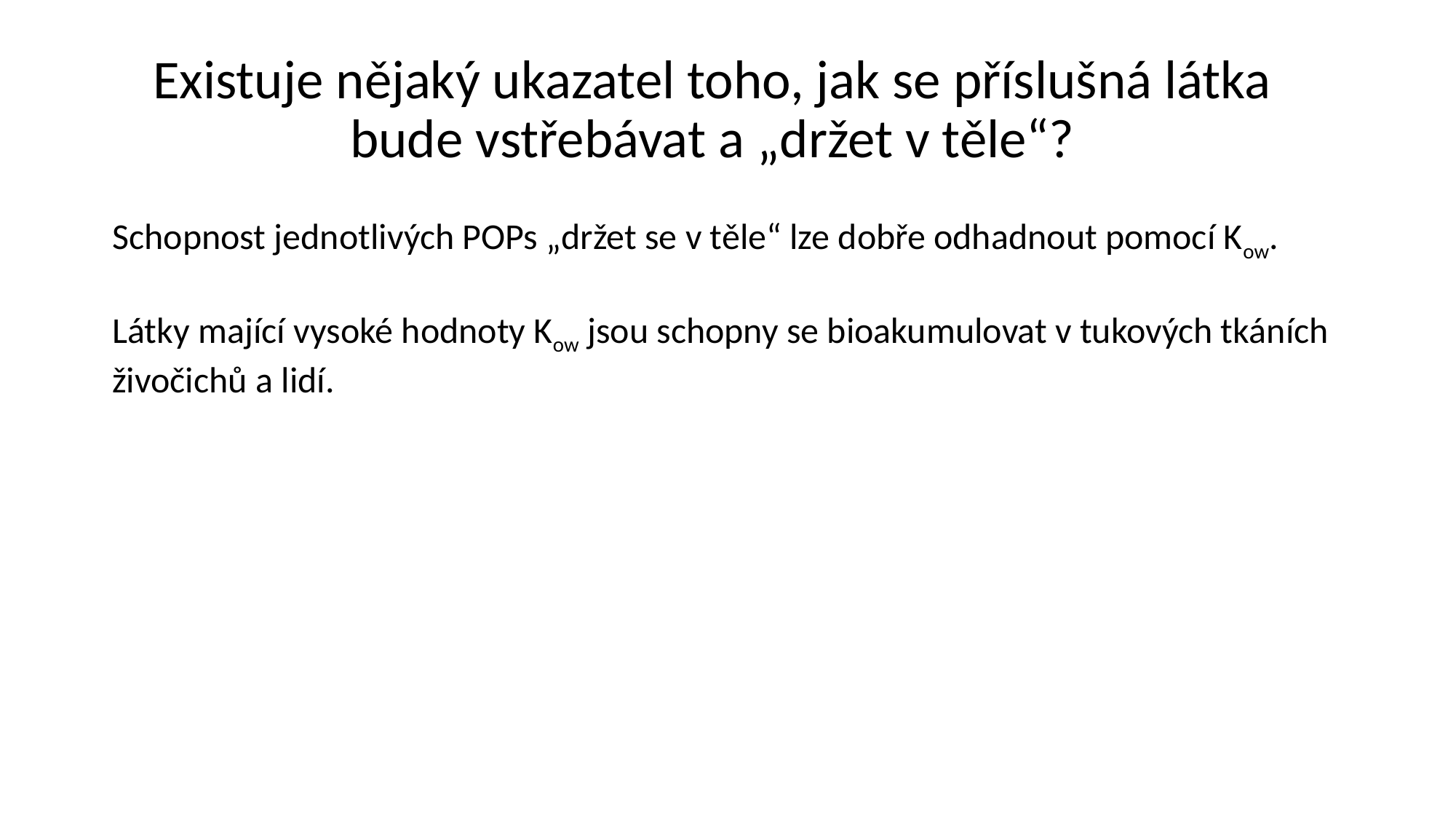

# Existuje nějaký ukazatel toho, jak se příslušná látka bude vstřebávat a „držet v těle“?
Schopnost jednotlivých POPs „držet se v těle“ lze dobře odhadnout pomocí Kow.

Látky mající vysoké hodnoty Kow jsou schopny se bioakumulovat v tukových tkáních živočichů a lidí.